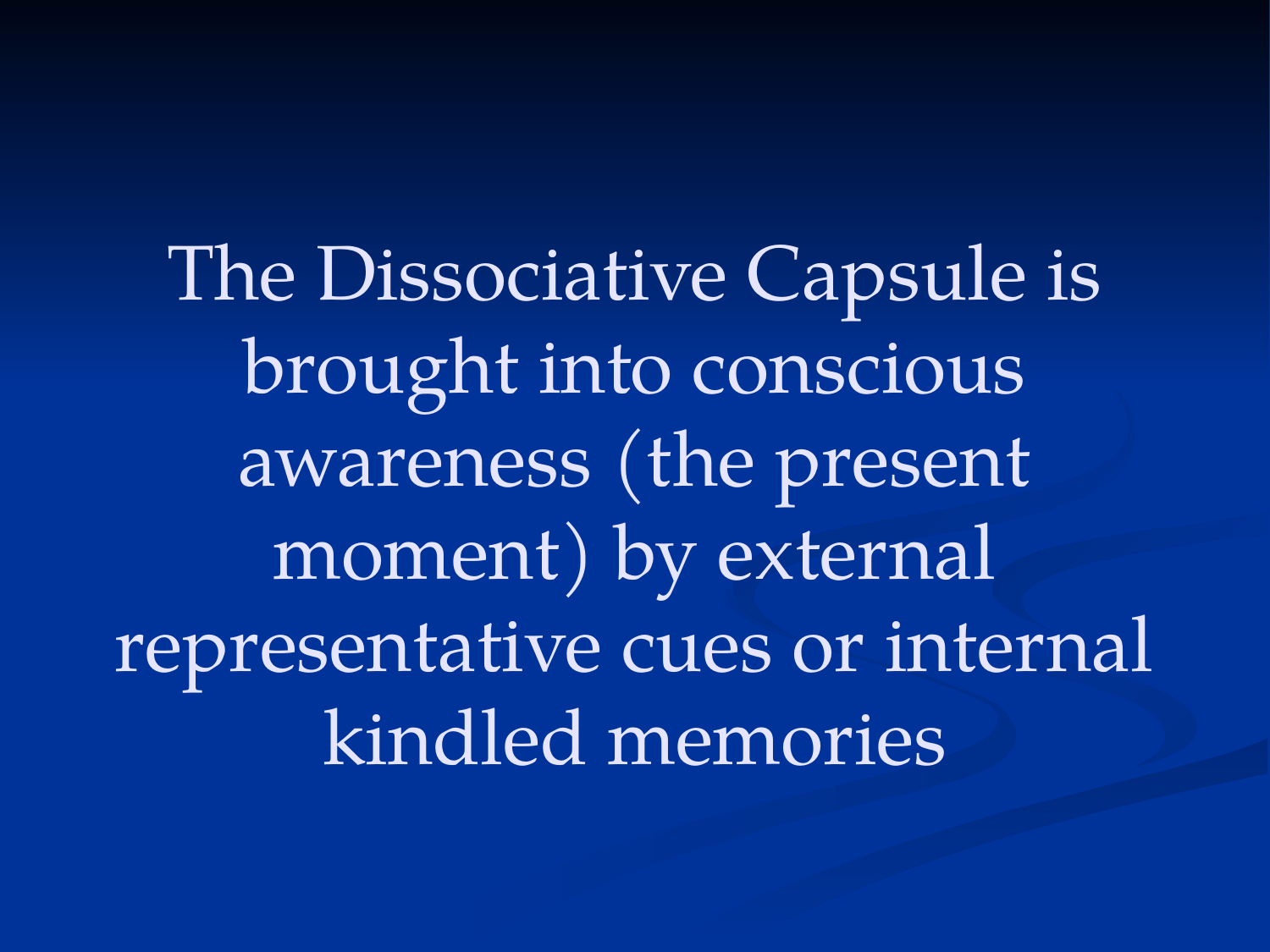

# The Dissociative Capsule is brought into conscious awareness (the present moment) by external representative cues or internal kindled memories